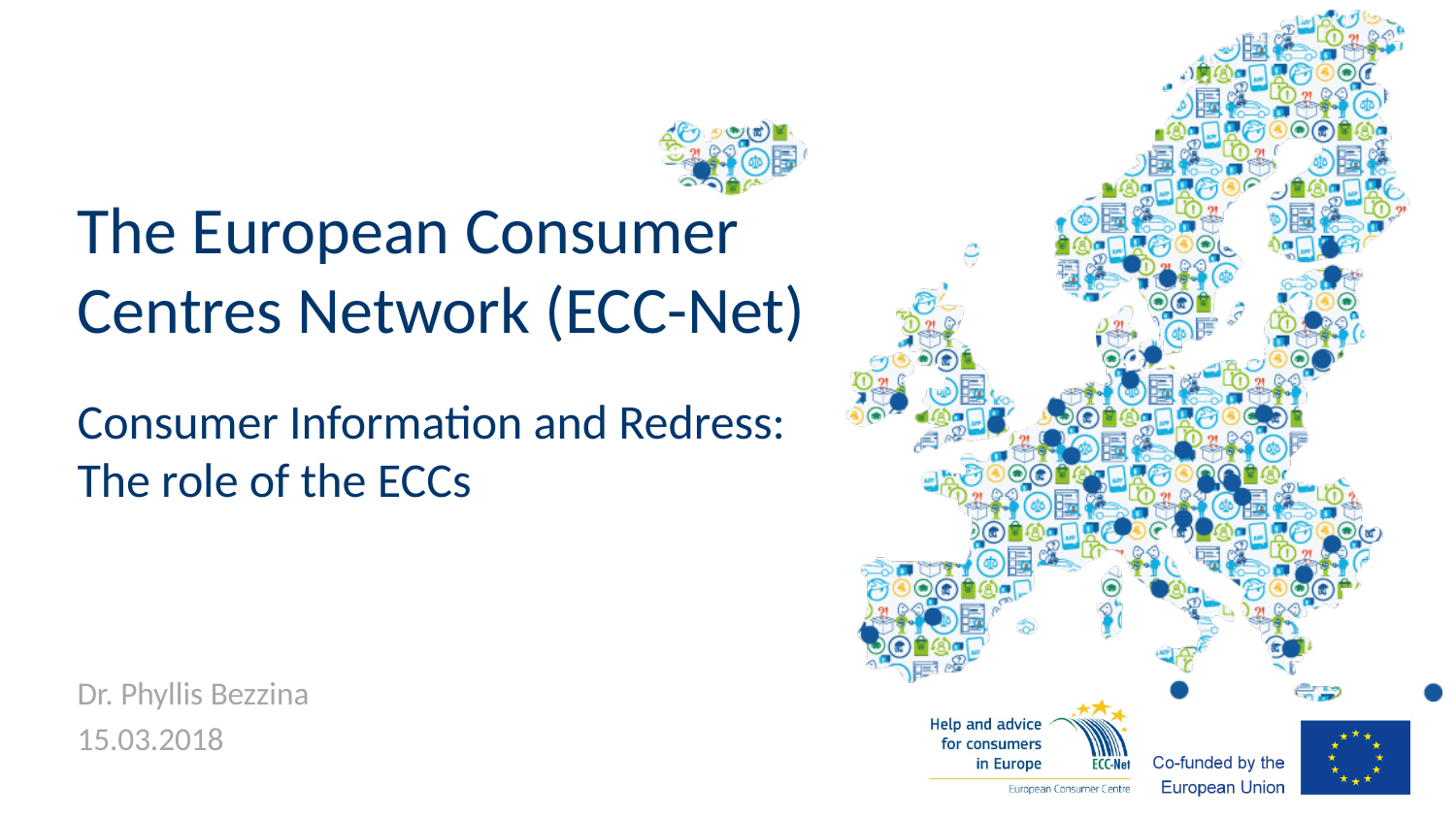

# The European Consumer Centres Network (ECC-Net)
Consumer Information and Redress: The role of the ECCs
Dr. Phyllis Bezzina
15.03.2018